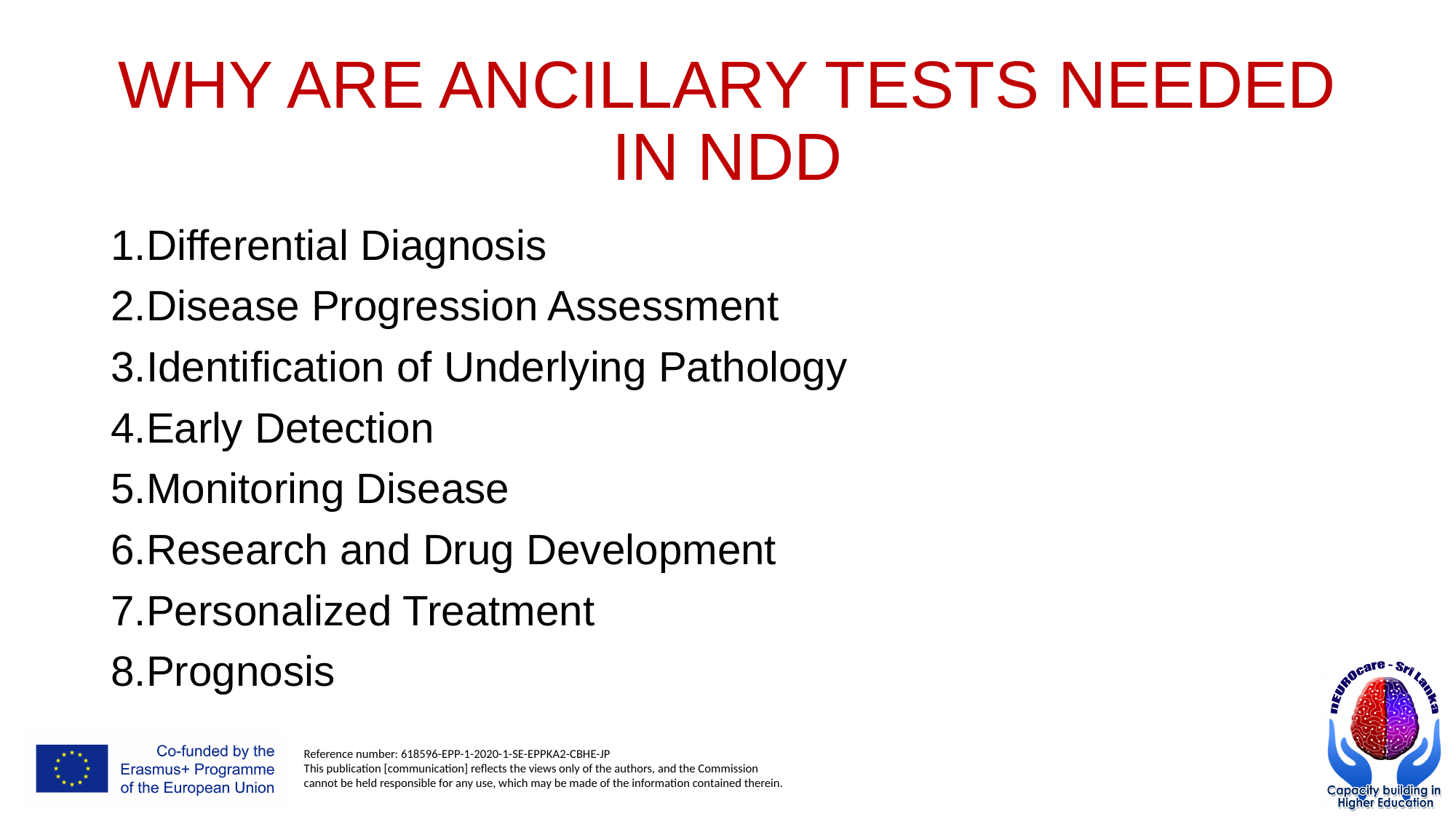

# WHY ARE ANCILLARY TESTS NEEDED IN NDD
Differential Diagnosis
Disease Progression Assessment
Identification of Underlying Pathology
Early Detection
Monitoring Disease
Research and Drug Development
Personalized Treatment
Prognosis